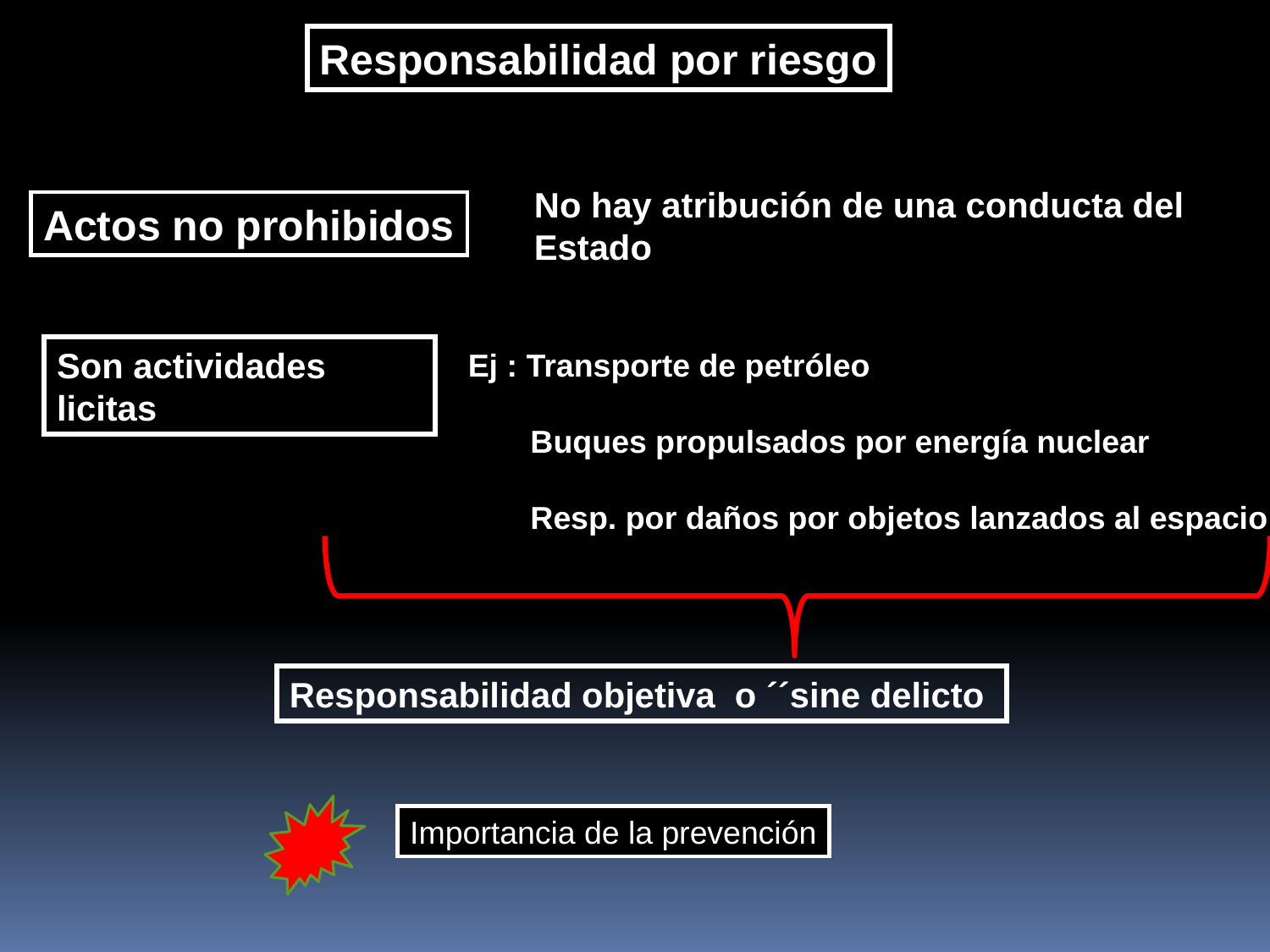

Responsabilidad por riesgo

No hay atribución de una conducta del Estado
Actos no prohibidos
Son actividades licitas
Ej : Transporte de petróleo

       Buques propulsados por energía nuclear

       Resp. por daños por objetos lanzados al espacio
Responsabilidad objetiva  o ´´sine delicto

Importancia de la prevención